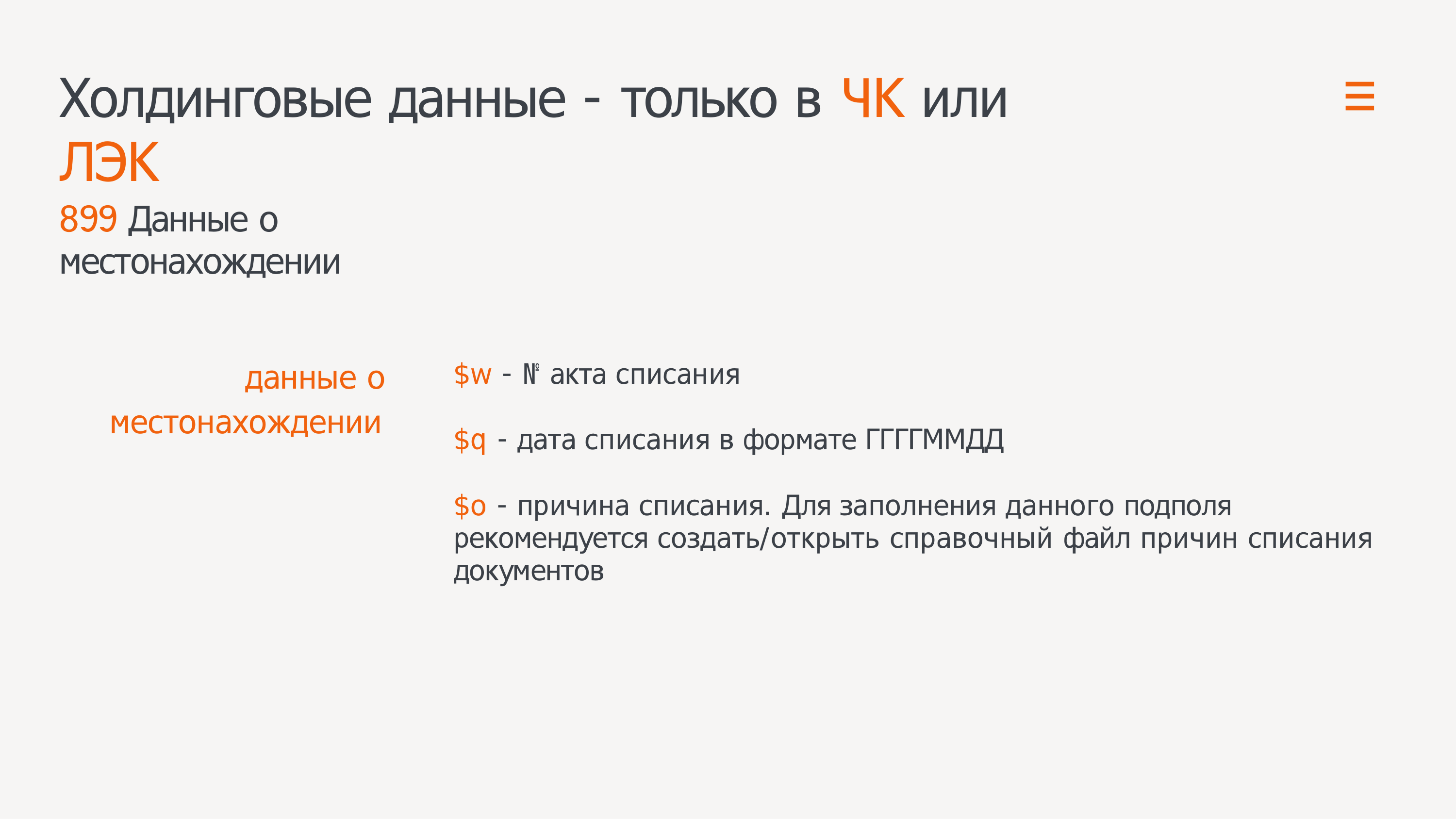

# Холдинговые данные - только в ЧК или ЛЭК

899 Данные о местонахождении
данные о местонахождении
$w - № акта списания
$q - дата списания в формате ГГГГММДД
$o - причина списания. Для заполнения данного подполя рекомендуется создать/открыть справочный файл причин списания документов